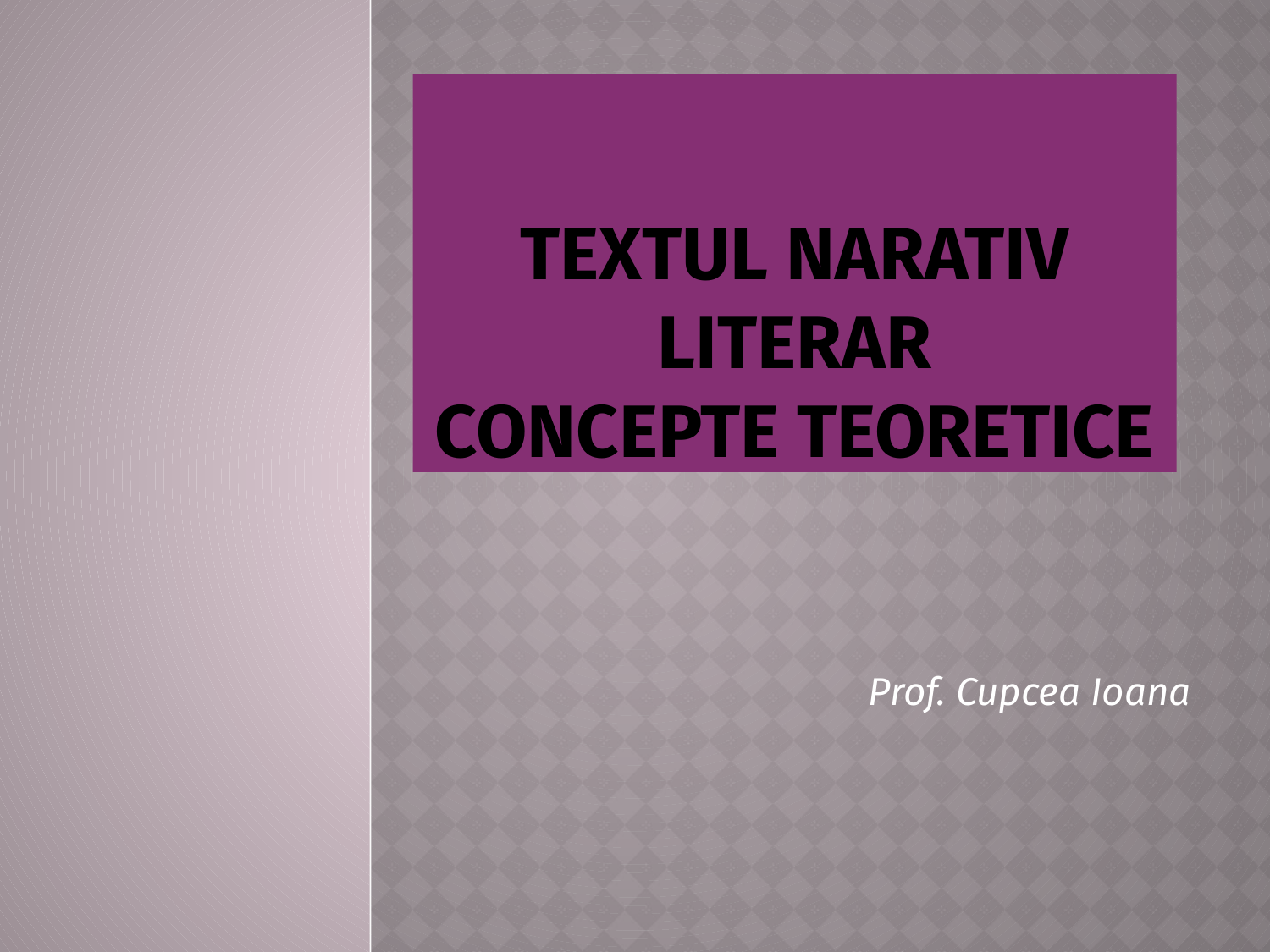

# Textul narativ literar concepte teoretice
Prof. Cupcea Ioana